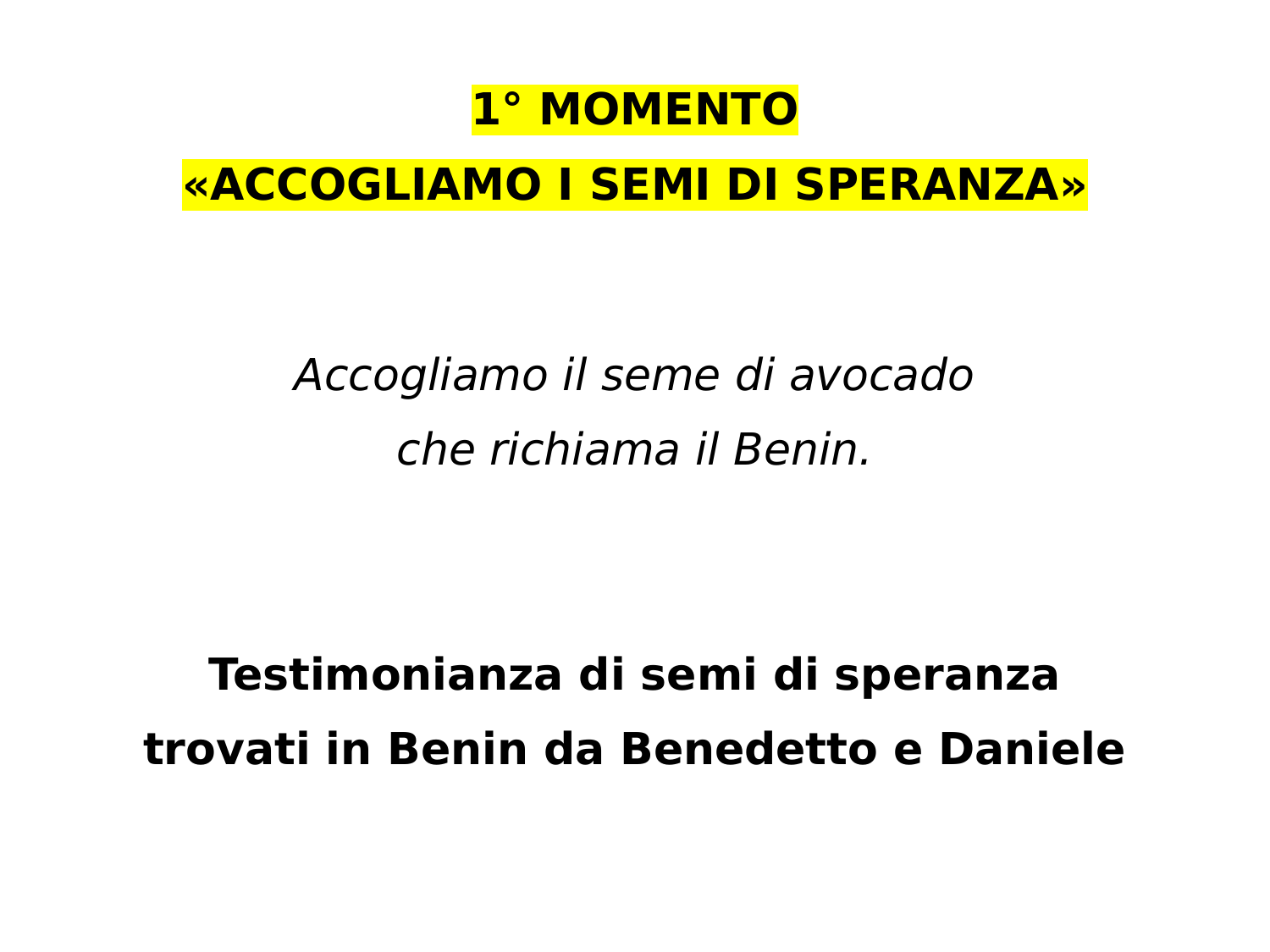

1° MOMENTO
«ACCOGLIAMO I SEMI DI SPERANZA»

Accogliamo il seme di avocado
che richiama il Benin.

Testimonianza di semi di speranza
trovati in Benin da Benedetto e Daniele